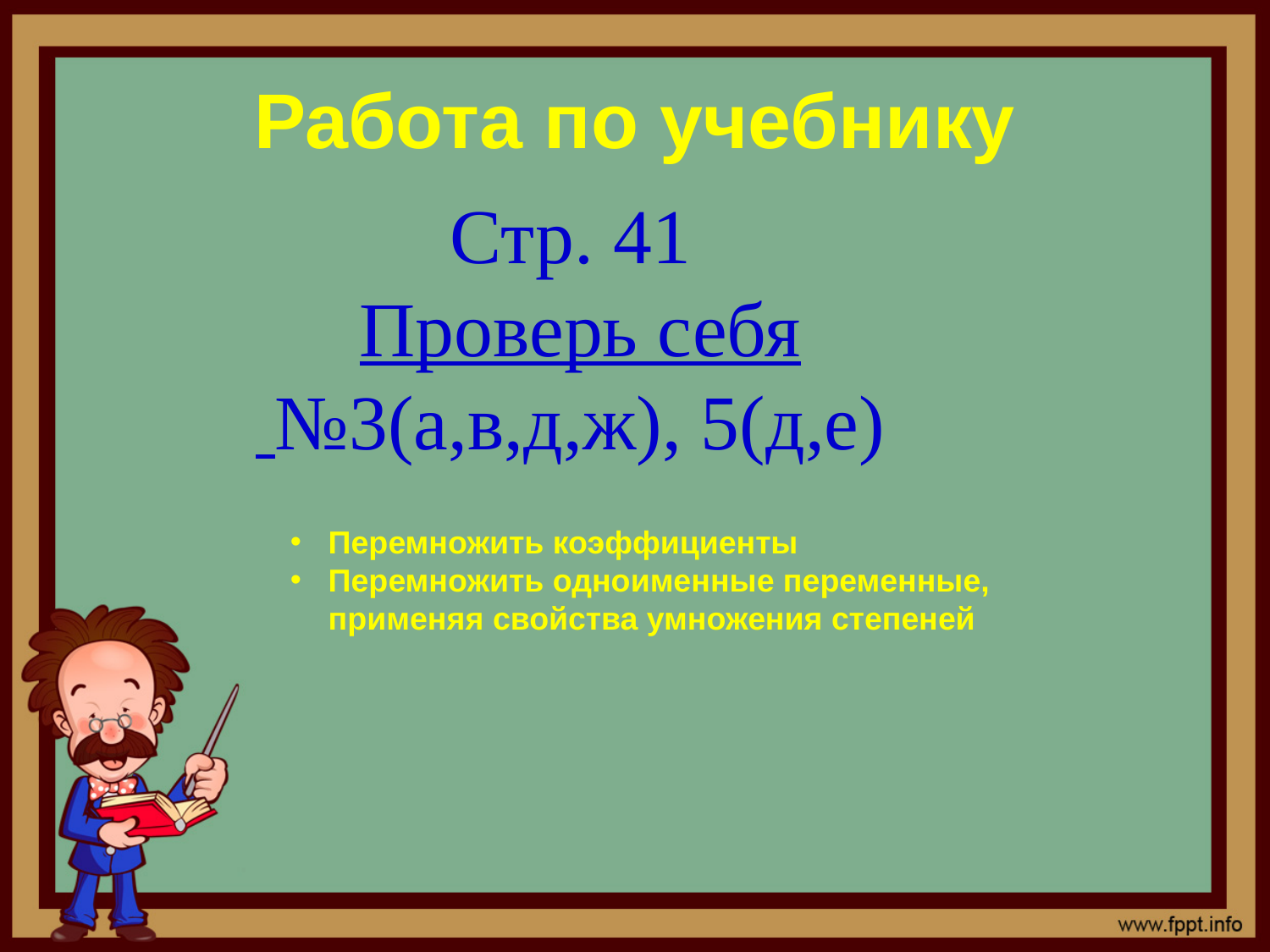

# Работа по учебнику
Стр. 41
Проверь себя
 №3(а,в,д,ж), 5(д,е)
Перемножить коэффициенты
Перемножить одноименные переменные, применяя свойства умножения степеней